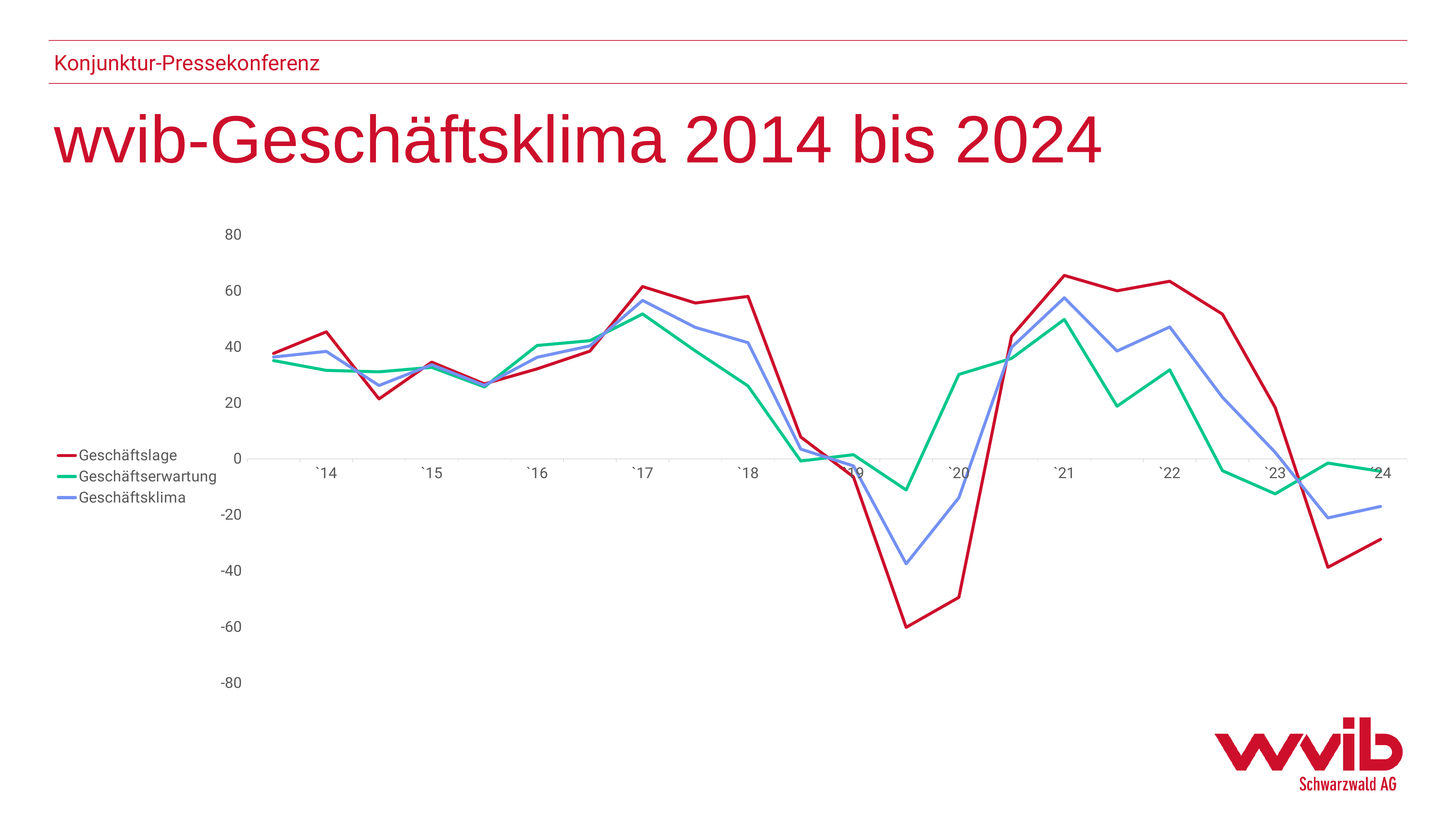

Konjunktur-Pressekonferenz
# wvib-Geschäftsklima 2014 bis 2024

### Chart

| Category | Geschäftslage | Geschäftserwartung | Geschäftsklima |
|---|---|---|---|
|  | 37.64 | 35.089999999999996 | 36.361561172708434 |
| `14 | 45.35999999999999 | 31.589999999999996 | 38.375591032303475 |
|  | 21.4 | 31.08 | 26.188222505063237 |
| `15 | 34.53 | 32.669999999999995 | 33.59814875122618 |
|  | 26.769999999999996 | 25.68 | 26.224343517668302 |
| `16 | 32.13 | 40.48 | 36.26811549593398 |
|  | 38.459999999999994 | 42.19 | 40.31776338839373 |
| `17 | 61.52000000000001 | 51.73 | 56.578310852651725 |
|  | 55.64 | 38.55 | 46.94720488395896 |
| `18 | 58.0 | 26.03 | 41.486521362994495 |
|  | 7.800000000000004 | -0.759999999999998 | 3.4749910922716083 |
| `19 | -6.43 | 1.4800000000000004 | -2.514599020585848 |
|  | -60.160000000000004 | -11.11 | -37.47499392401181 |
| `20 | -49.45 | 30.15 | -13.857359801683288 |
|  | 43.809999999999995 | 35.870000000000005 | 39.8071406359702 |
| `21 | 65.5 | 49.78 | 57.520076887220625 |
|  | 59.99999999999999 | 18.799999999999997 | 38.512054202717394 |
| `22 | 63.42 | 31.78 | 47.09408653385452 |
|  | 51.67 | -4.230000000000004 | 21.967195549252267 |
| `23 | 18.36 | -12.5 | 2.3425313669867194 |
|  | -38.72 | -1.5 | -21.07521133168831 |
| ´24 | -28.71 | -4.450000000000003 | -16.981532352606564 |